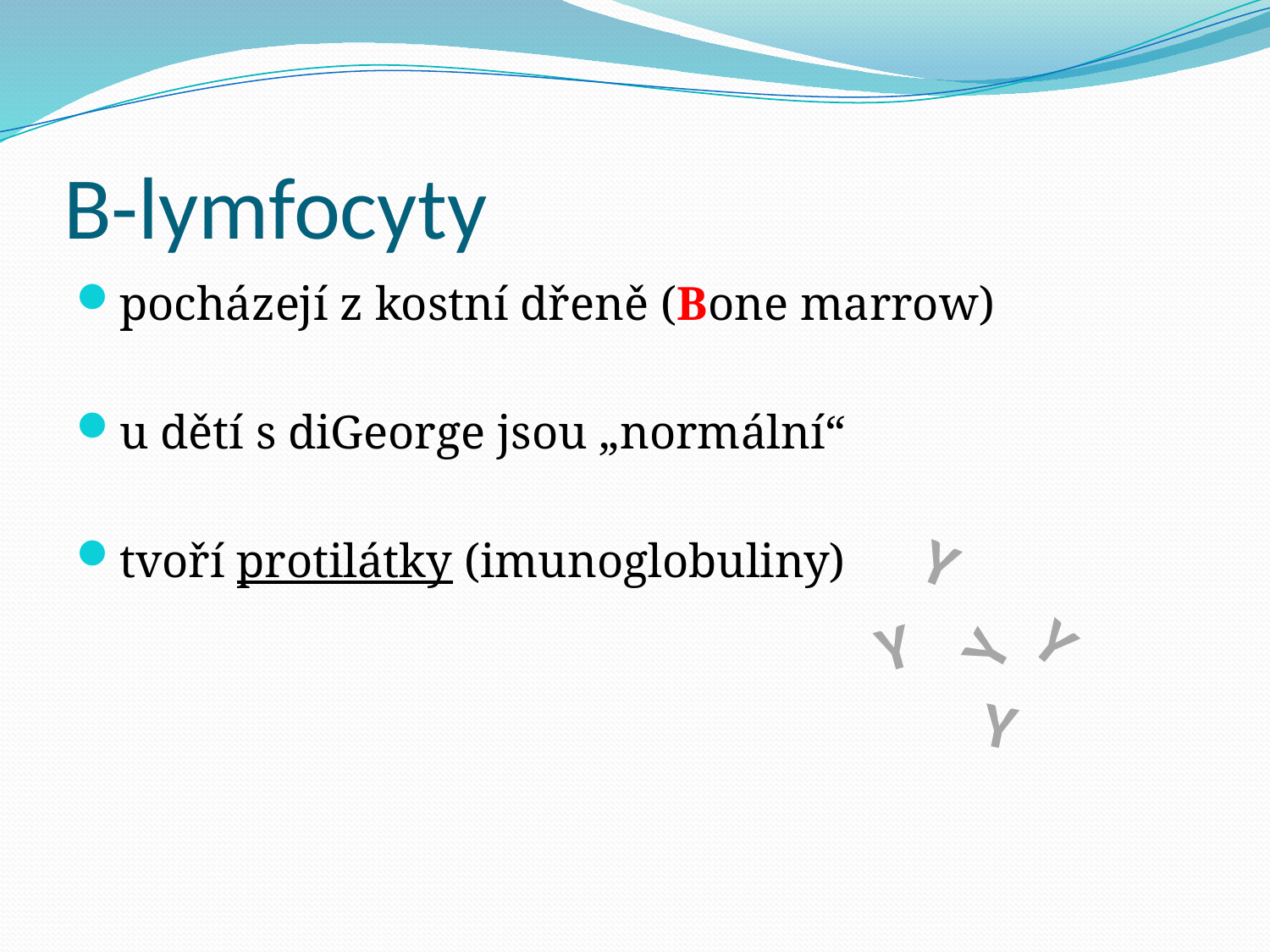

# B-lymfocyty
pocházejí z kostní dřeně (Bone marrow)

u dětí s diGeorge jsou „normální“

tvoří protilátky (imunoglobuliny)
Y
Y
Y
Y
Y